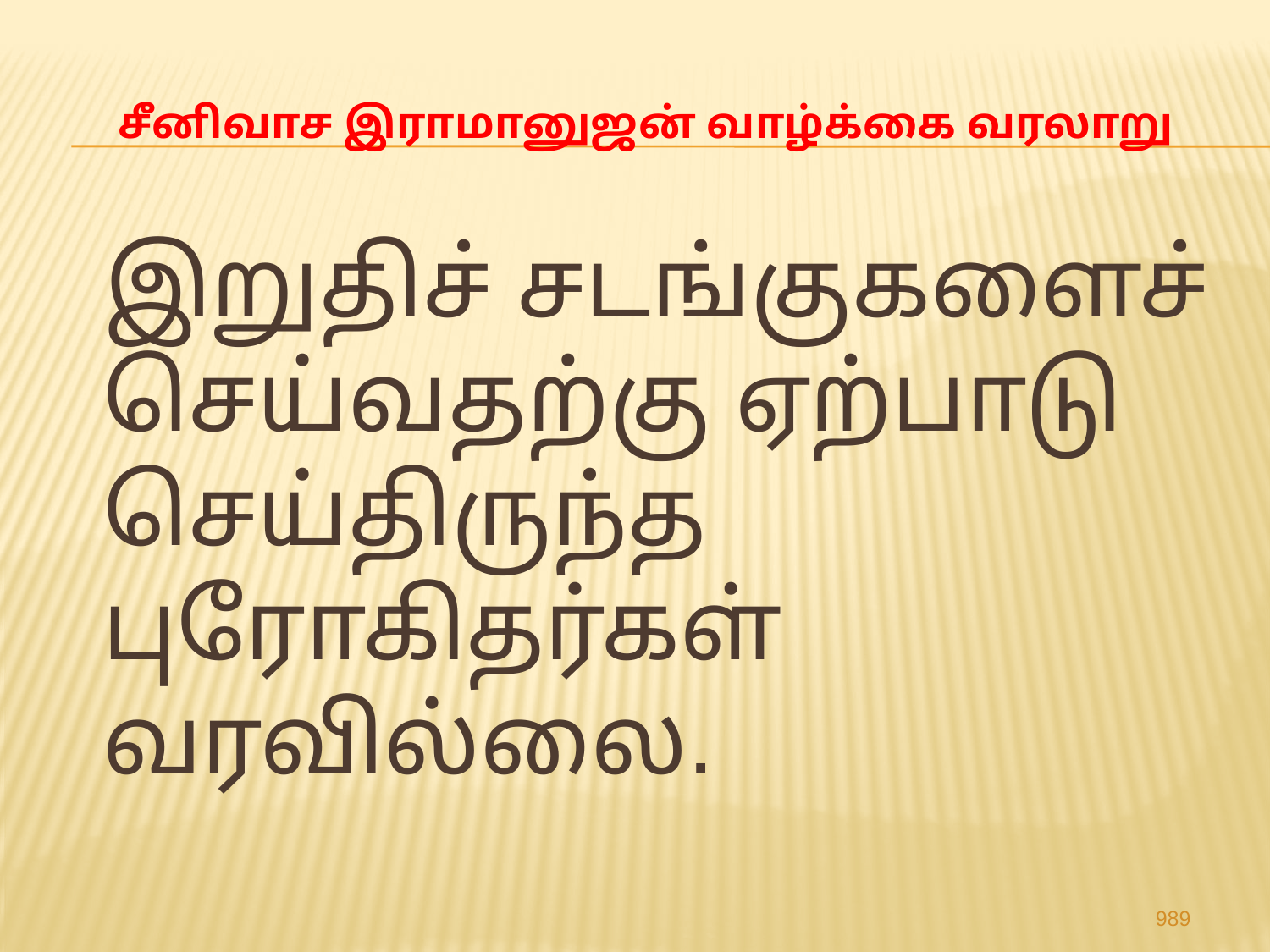

# சீனிவாச இராமானுஜன் வாழ்க்கை வரலாறு
  இறுதிச் சடங்குகளைச் செய்வதற்கு ஏற்பாடு செய்திருந்த புரோகிதர்கள் வரவில்லை.

989